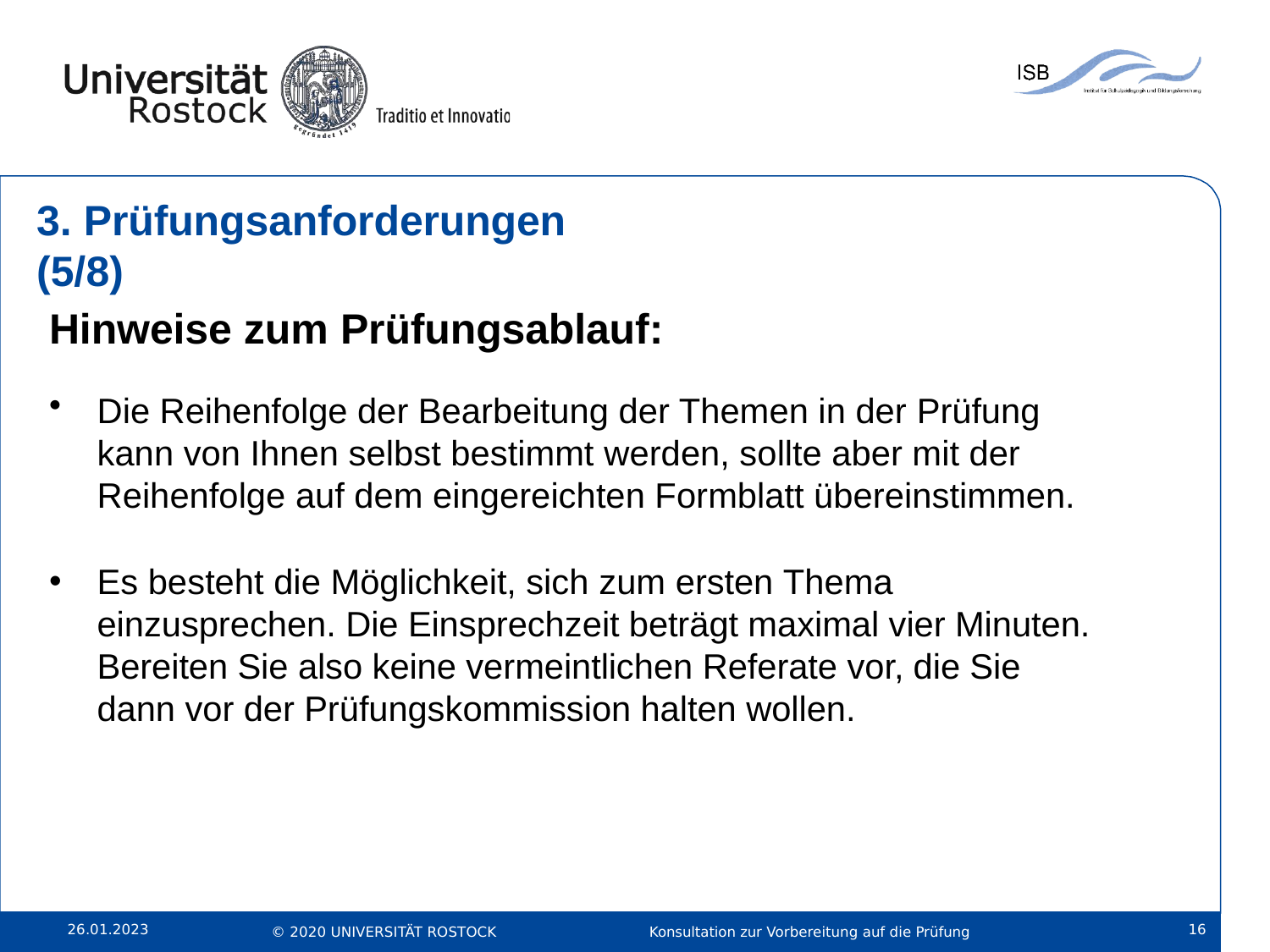

# 3. Prüfungsanforderungen (5/8)
Hinweise zum Prüfungsablauf:
Die Reihenfolge der Bearbeitung der Themen in der Prüfung  kann von Ihnen selbst bestimmt werden, sollte aber mit der Reihenfolge auf dem eingereichten Formblatt übereinstimmen.

Es besteht die Möglichkeit, sich zum ersten Thema einzusprechen. Die Einsprechzeit beträgt maximal vier Minuten. Bereiten Sie also keine vermeintlichen Referate vor, die Sie dann vor der Prüfungskommission halten wollen.
26.01.2023
16
© 2020 UNIVERSITÄT ROSTOCK
Konsultation zur Vorbereitung auf die Prüfung